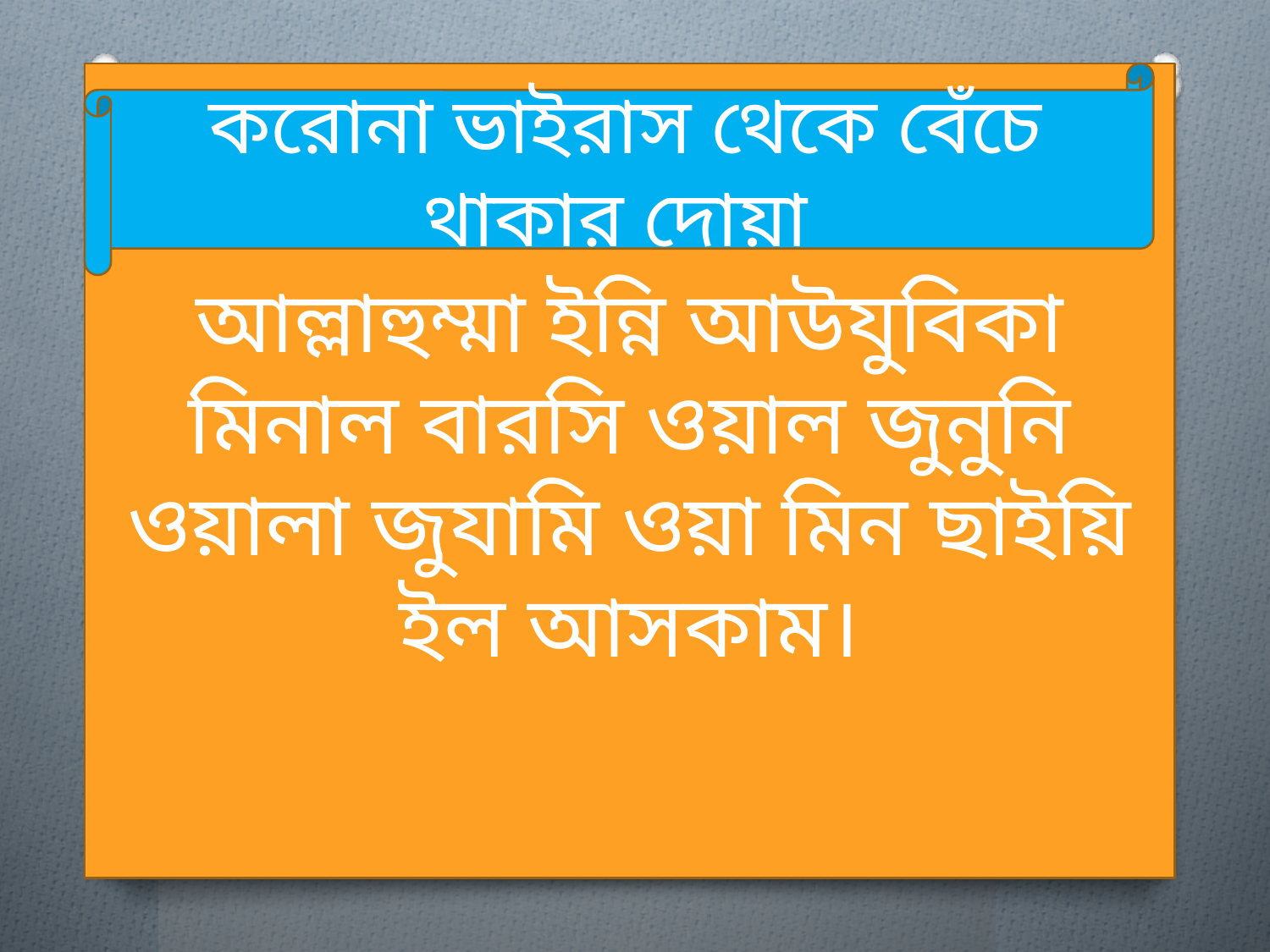

আল্লাহুম্মা ইন্নি আউযুবিকা মিনাল বারসি ওয়াল জুনুনি ওয়ালা জুযামি ওয়া মিন ছাইয়ি ইল আসকাম।
করোনা ভাইরাস থেকে বেঁচে থাকার দোয়া